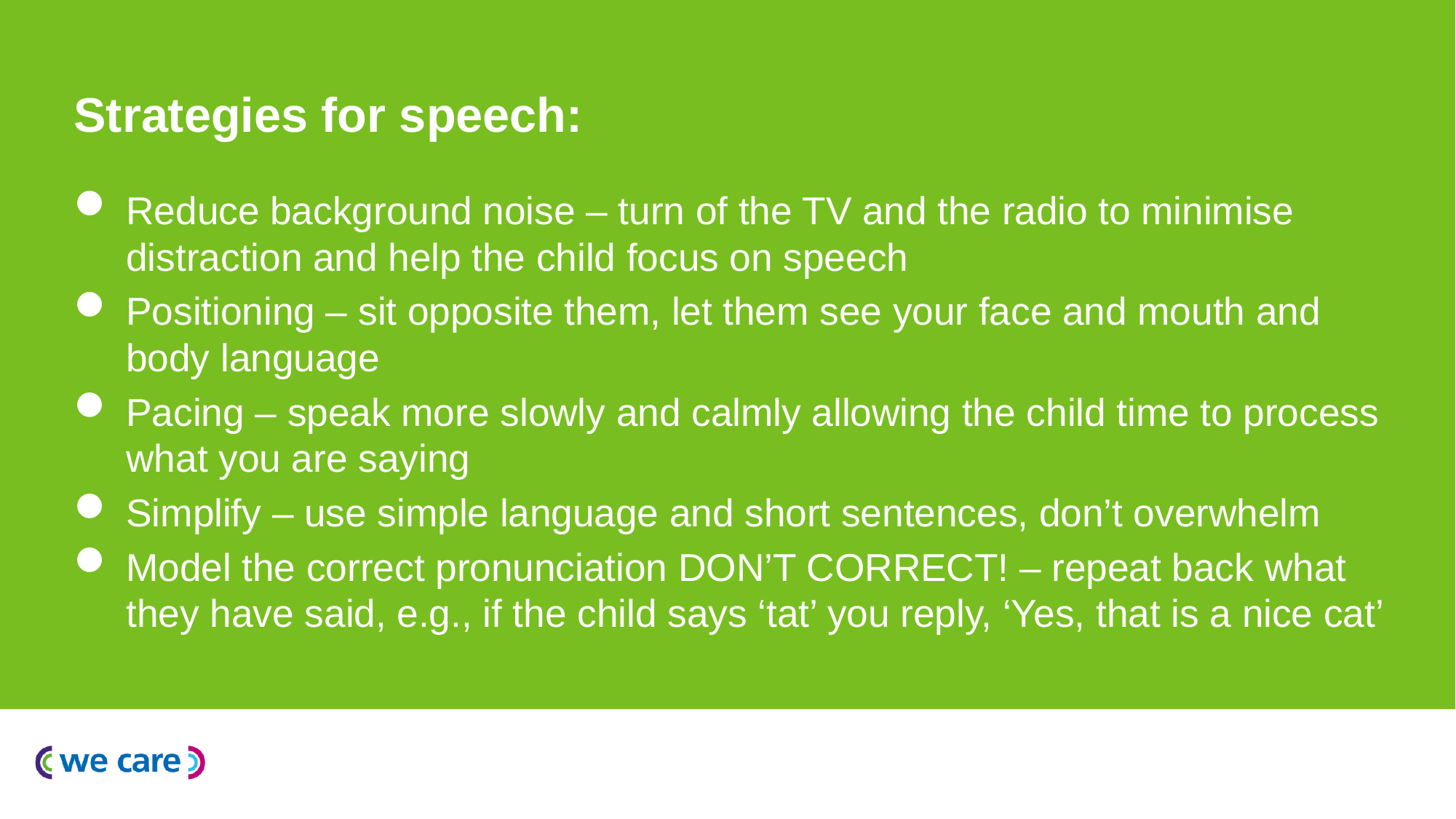

# Strategies for speech:
Reduce background noise – turn of the TV and the radio to minimise distraction and help the child focus on speech
Positioning – sit opposite them, let them see your face and mouth and body language
Pacing – speak more slowly and calmly allowing the child time to process what you are saying
Simplify – use simple language and short sentences, don’t overwhelm
Model the correct pronunciation DON’T CORRECT! – repeat back what they have said, e.g., if the child says ‘tat’ you reply, ‘Yes, that is a nice cat’